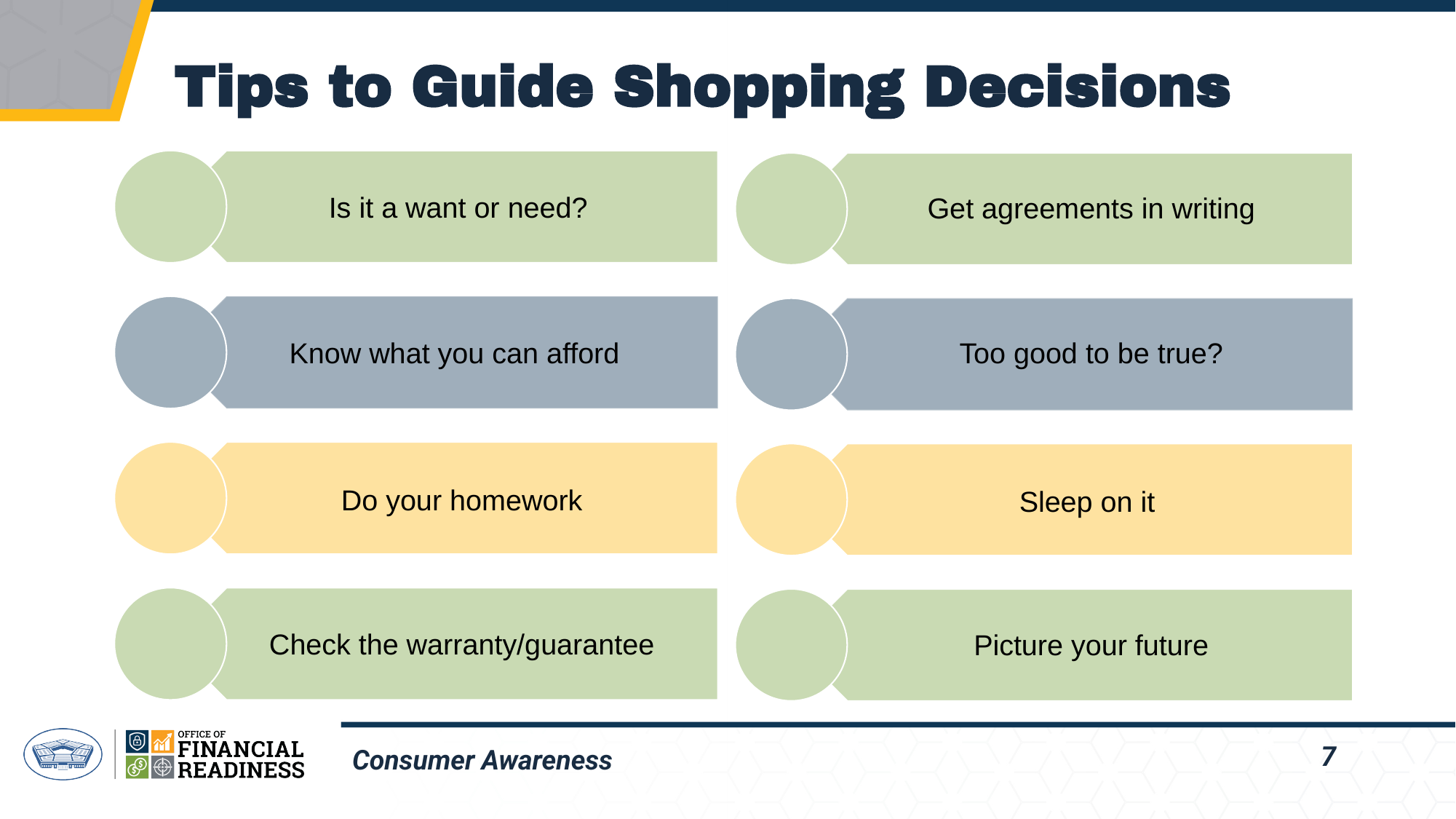

# Tips to Guide Shopping Decisions

Get agreements in writing
Is it a want or need?
Too good to be true?
Know what you can afford
Sleep on it
Do your homework
Picture your future
Check the warranty/guarantee
Consumer Awareness